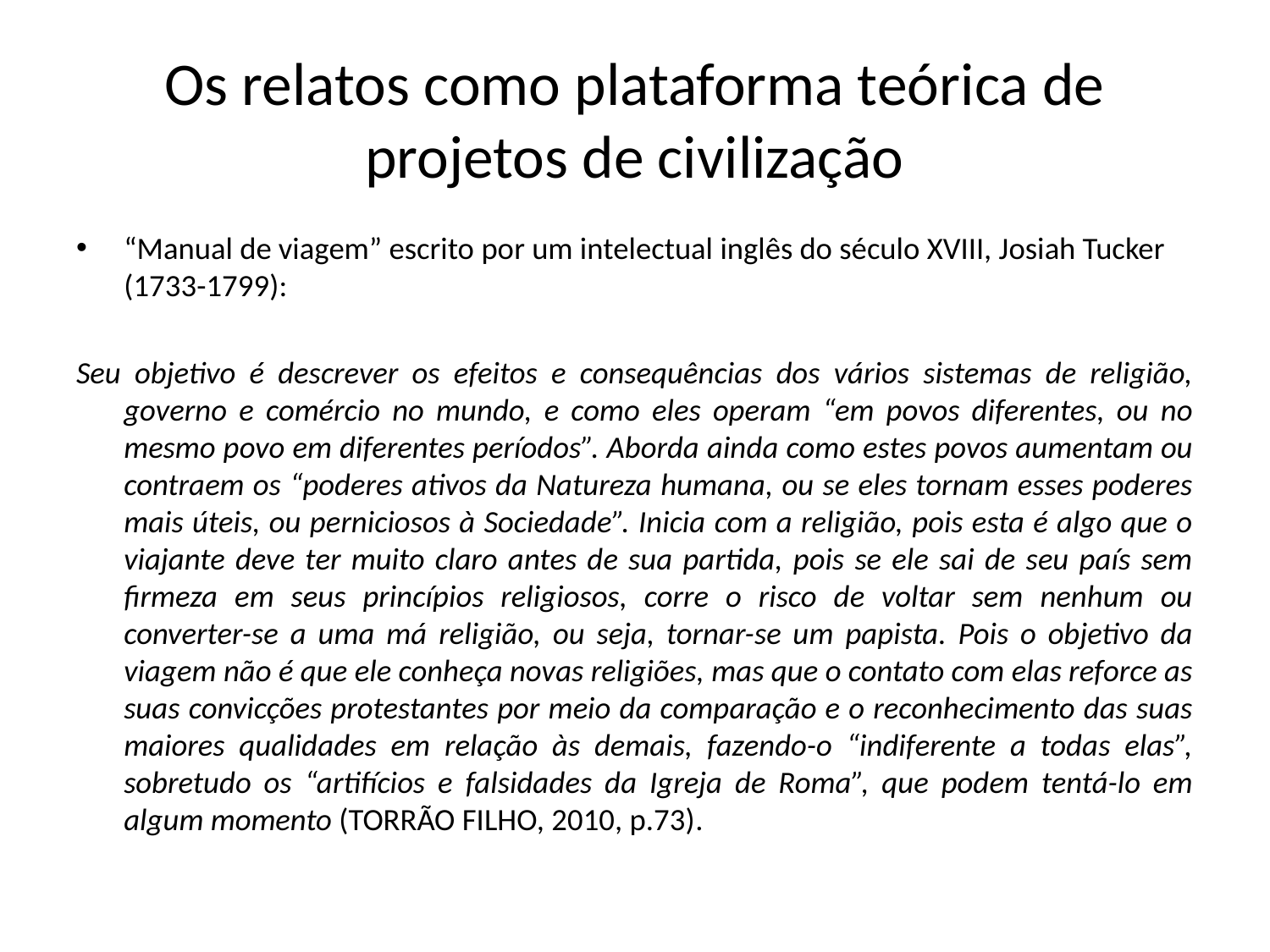

# Os relatos como plataforma teórica de projetos de civilização
“Manual de viagem” escrito por um intelectual inglês do século XVIII, Josiah Tucker (1733-1799):

Seu objetivo é descrever os efeitos e consequências dos vários sistemas de religião, governo e comércio no mundo, e como eles operam “em povos diferentes, ou no mesmo povo em diferentes períodos”. Aborda ainda como estes povos aumentam ou contraem os “poderes ativos da Natureza humana, ou se eles tornam esses poderes mais úteis, ou perniciosos à Sociedade”. Inicia com a religião, pois esta é algo que o viajante deve ter muito claro antes de sua partida, pois se ele sai de seu país sem firmeza em seus princípios religiosos, corre o risco de voltar sem nenhum ou converter-se a uma má religião, ou seja, tornar-se um papista. Pois o objetivo da viagem não é que ele conheça novas religiões, mas que o contato com elas reforce as suas convicções protestantes por meio da comparação e o reconhecimento das suas maiores qualidades em relação às demais, fazendo-o “indiferente a todas elas”, sobretudo os “artifícios e falsidades da Igreja de Roma”, que podem tentá-lo em algum momento (TORRÃO FILHO, 2010, p.73).